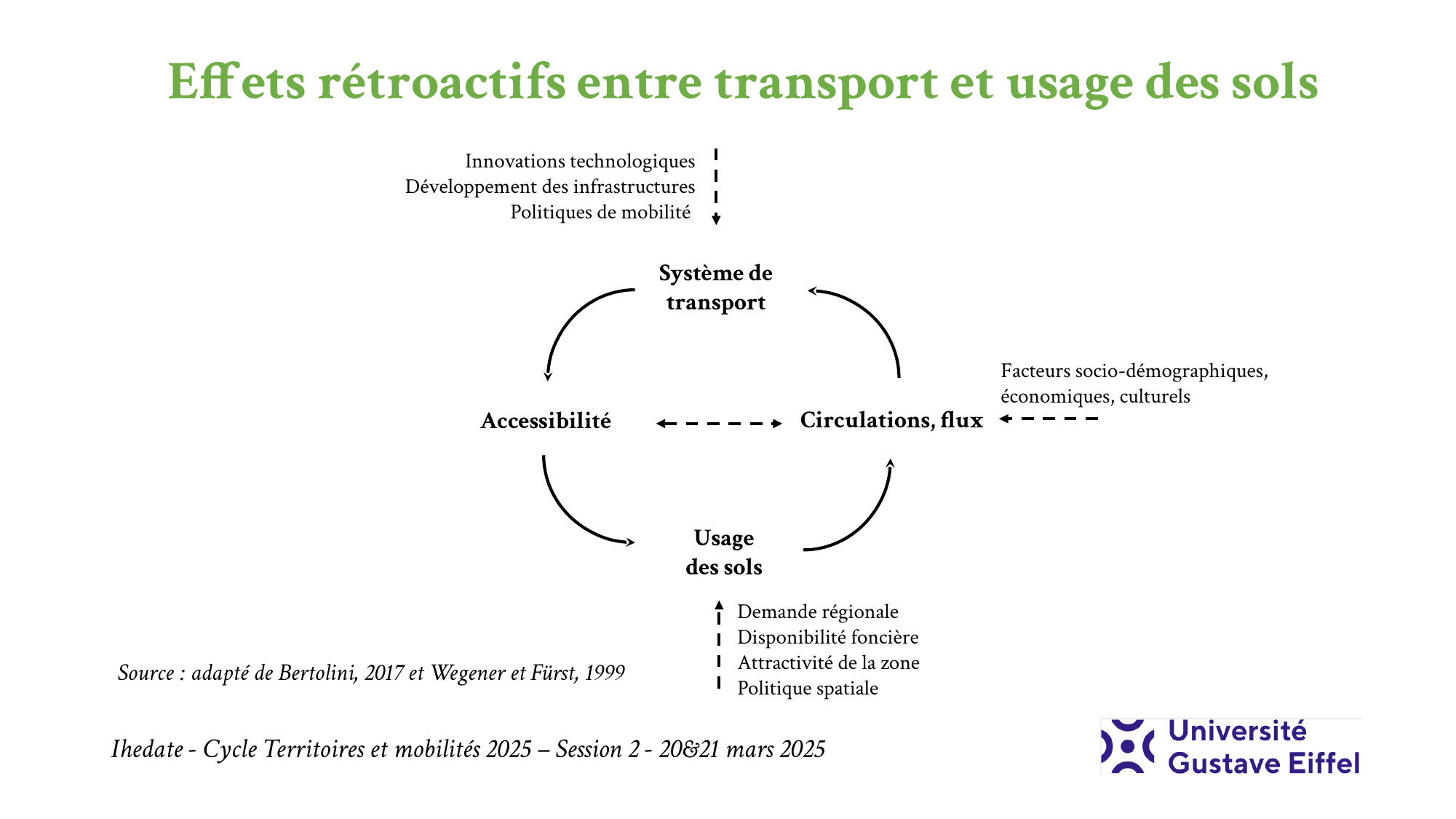

Effets rétroactifs entre transport et usage des sols
Innovations technologiques
Développement des infrastructures
Politiques de mobilité
Système de transport

Facteurs socio-démographiques,
économiques, culturels

Circulations, flux
Accessibilité
Usage
des sols
Demande régionale
Disponibilité foncière
Attractivité de la zone
Politique spatiale
Source : adapté de Bertolini, 2017 et Wegener et Fürst, 1999